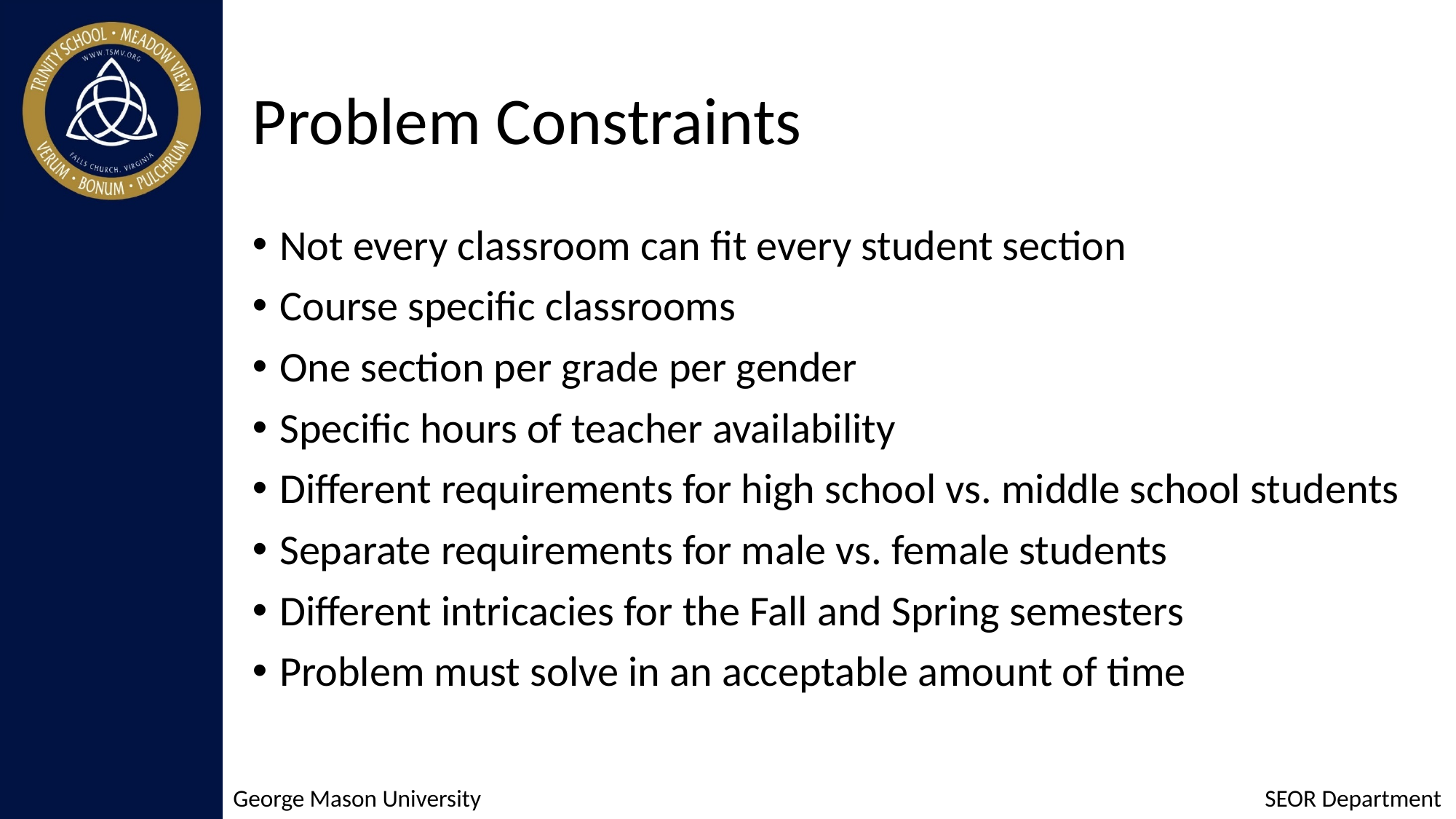

# Problem Constraints
Not every classroom can fit every student section
Course specific classrooms
One section per grade per gender
Specific hours of teacher availability
Different requirements for high school vs. middle school students
Separate requirements for male vs. female students
Different intricacies for the Fall and Spring semesters
Problem must solve in an acceptable amount of time